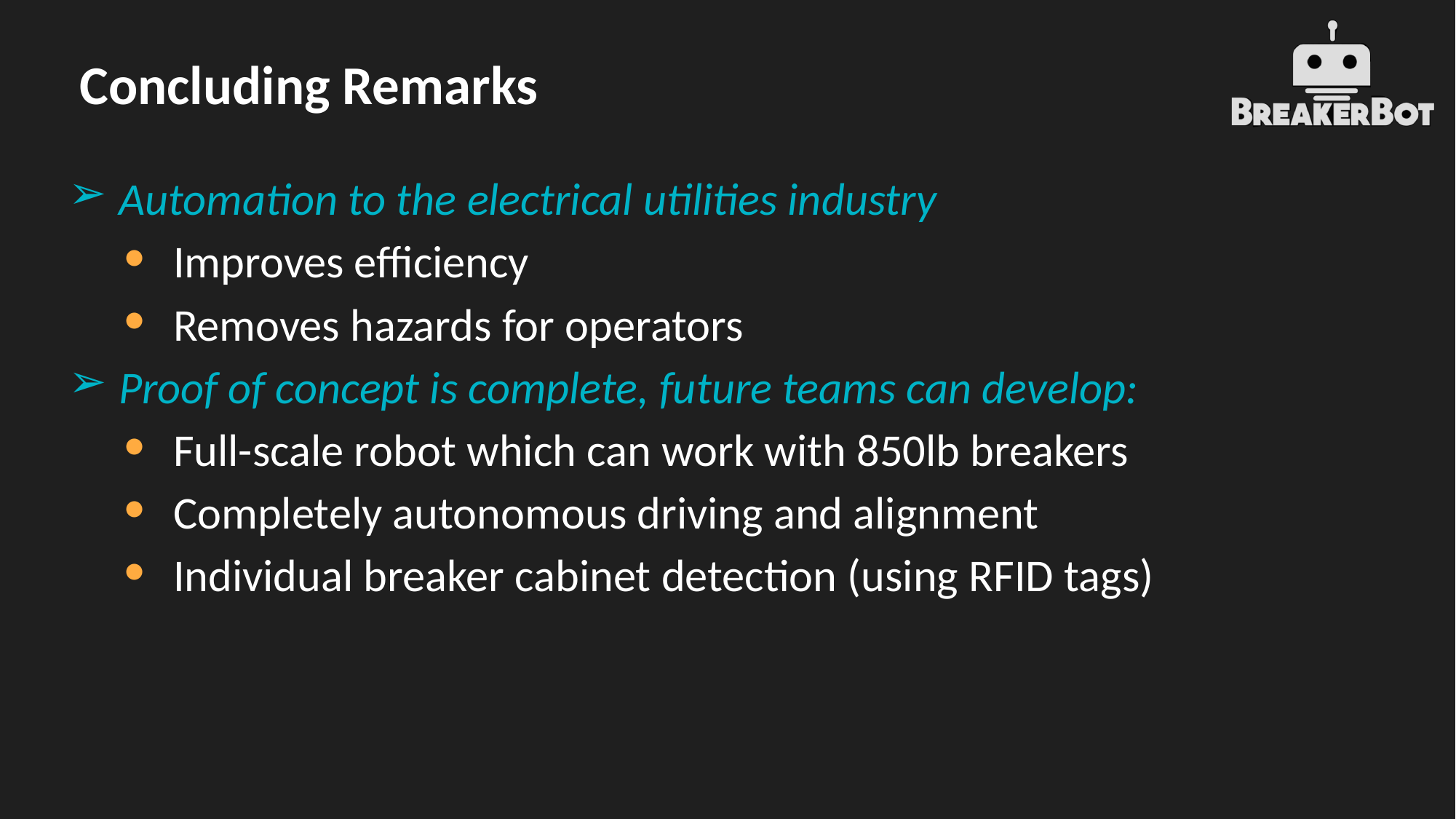

# Concluding Remarks
Automation to the electrical utilities industry
Improves efficiency
Removes hazards for operators
Proof of concept is complete, future teams can develop:
Full-scale robot which can work with 850lb breakers
Completely autonomous driving and alignment
Individual breaker cabinet detection (using RFID tags)